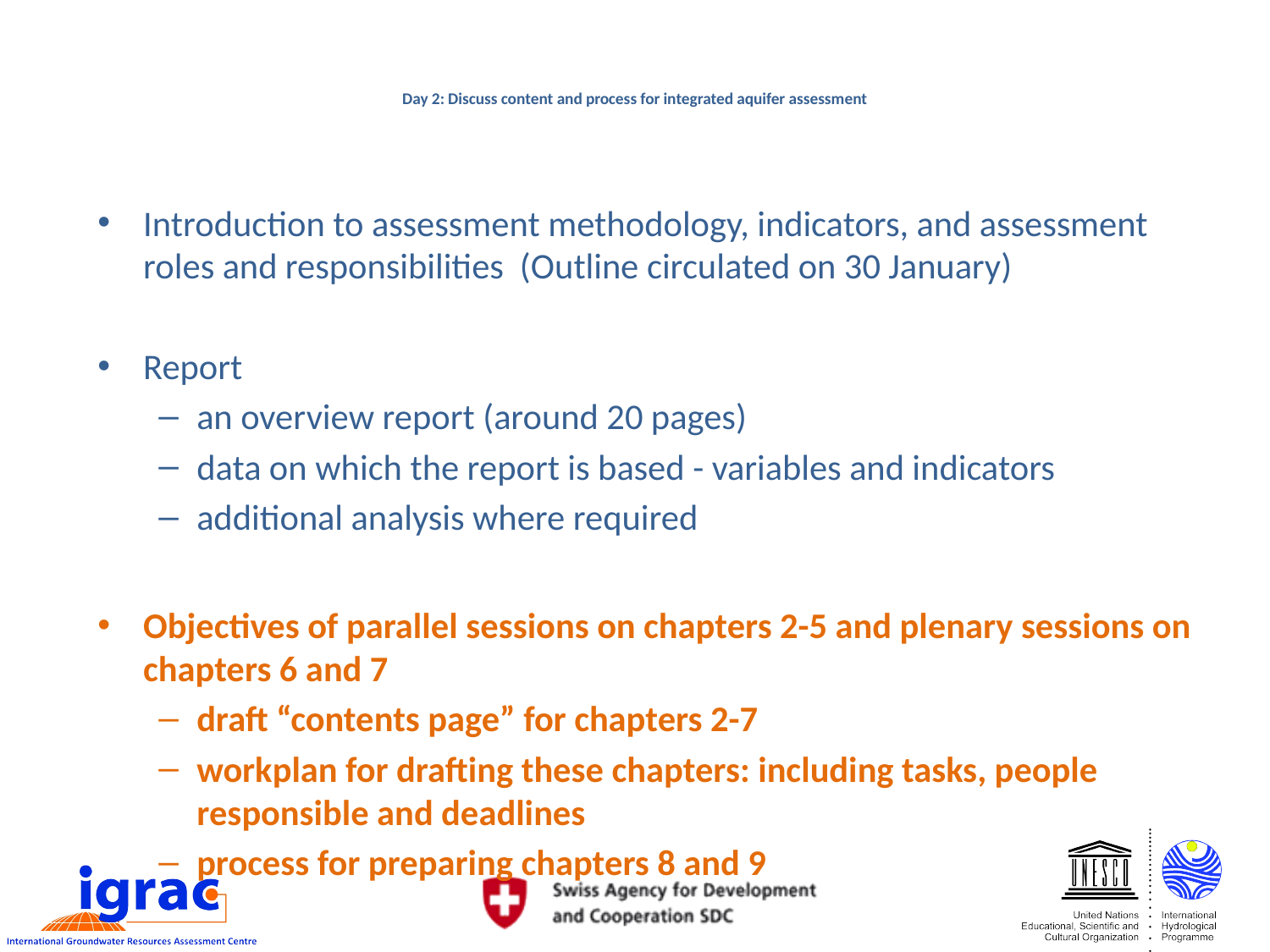

# Day 2: Discuss content and process for integrated aquifer assessment

Introduction to assessment methodology, indicators, and assessment roles and responsibilities  (Outline circulated on 30 January)

Report
an overview report (around 20 pages)
data on which the report is based - variables and indicators
additional analysis where required

Objectives of parallel sessions on chapters 2-5 and plenary sessions on chapters 6 and 7
draft “contents page” for chapters 2-7
workplan for drafting these chapters: including tasks, people responsible and deadlines
process for preparing chapters 8 and 9